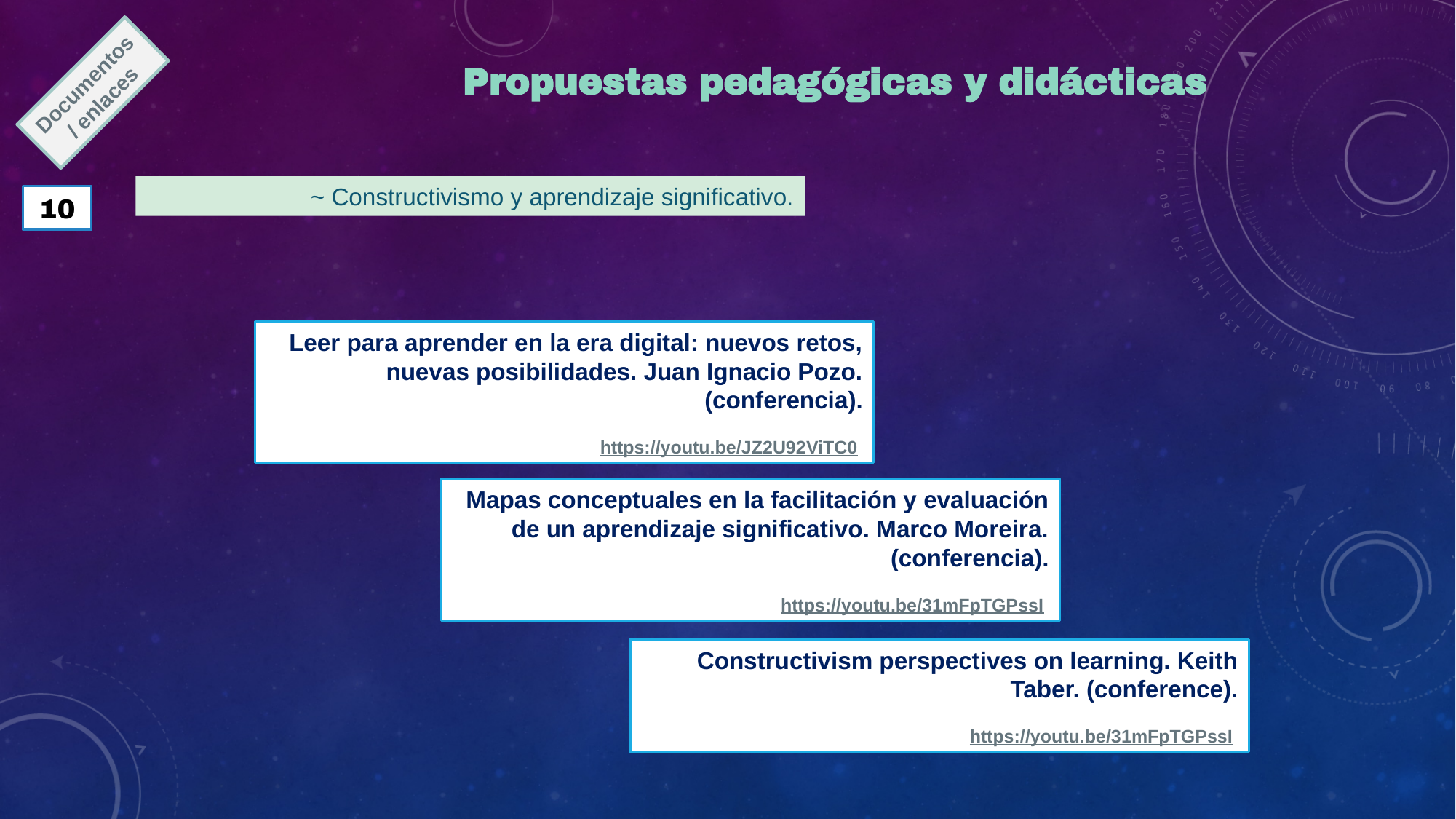

Propuestas pedagógicas y didácticas
Documentos / enlaces
~ Constructivismo y aprendizaje significativo.
10
Leer para aprender en la era digital: nuevos retos, nuevas posibilidades. Juan Ignacio Pozo. (conferencia).

https://youtu.be/JZ2U92ViTC0
Mapas conceptuales en la facilitación y evaluación de un aprendizaje significativo. Marco Moreira. (conferencia).

https://youtu.be/31mFpTGPssI
Constructivism perspectives on learning. Keith Taber. (conference).

https://youtu.be/31mFpTGPssI